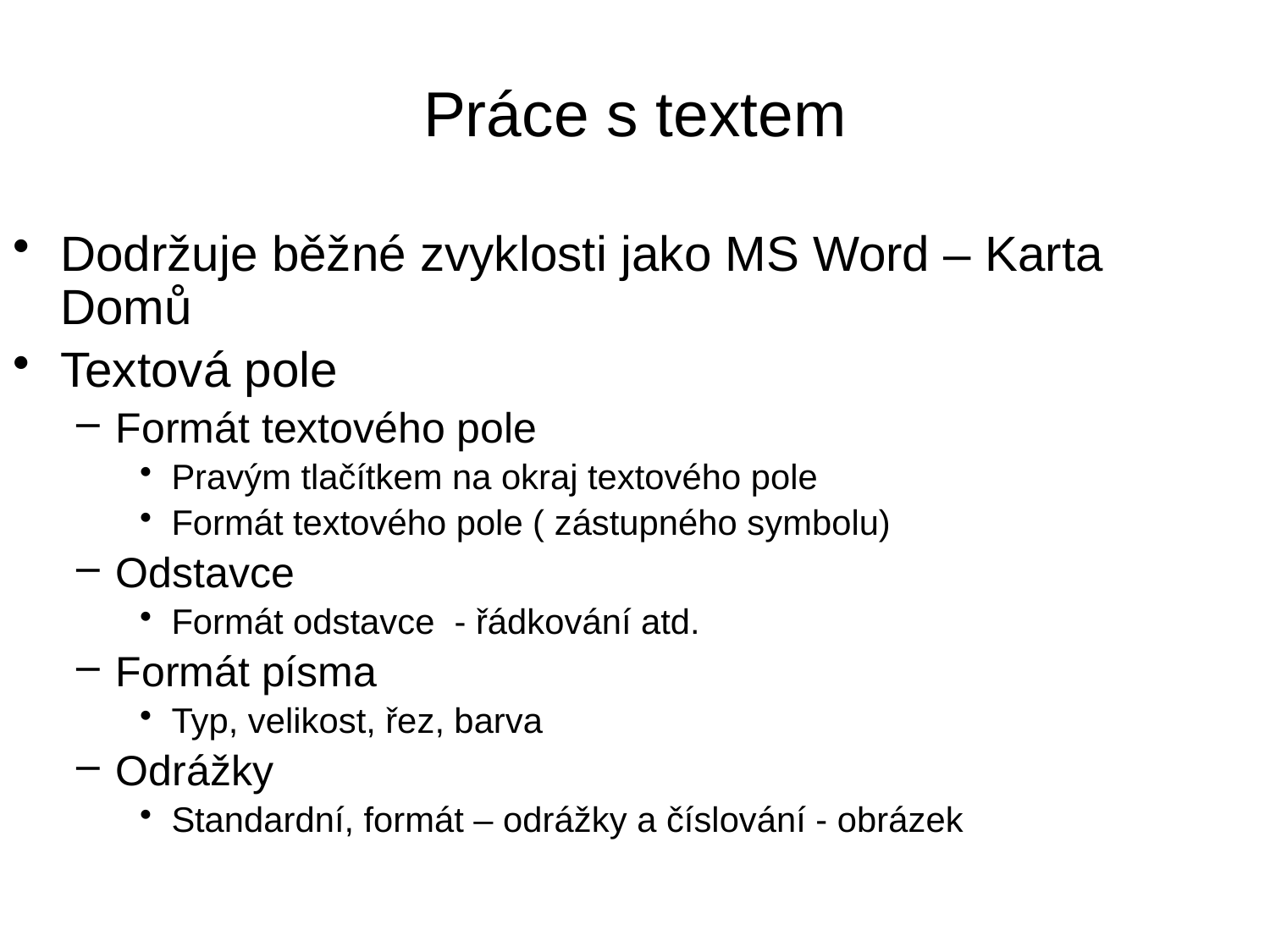

# Práce s textem
Dodržuje běžné zvyklosti jako MS Word – Karta Domů
Textová pole
Formát textového pole
Pravým tlačítkem na okraj textového pole
Formát textového pole ( zástupného symbolu)
Odstavce
Formát odstavce  - řádkování atd.
Formát písma
Typ, velikost, řez, barva
Odrážky
Standardní, formát – odrážky a číslování - obrázek
13